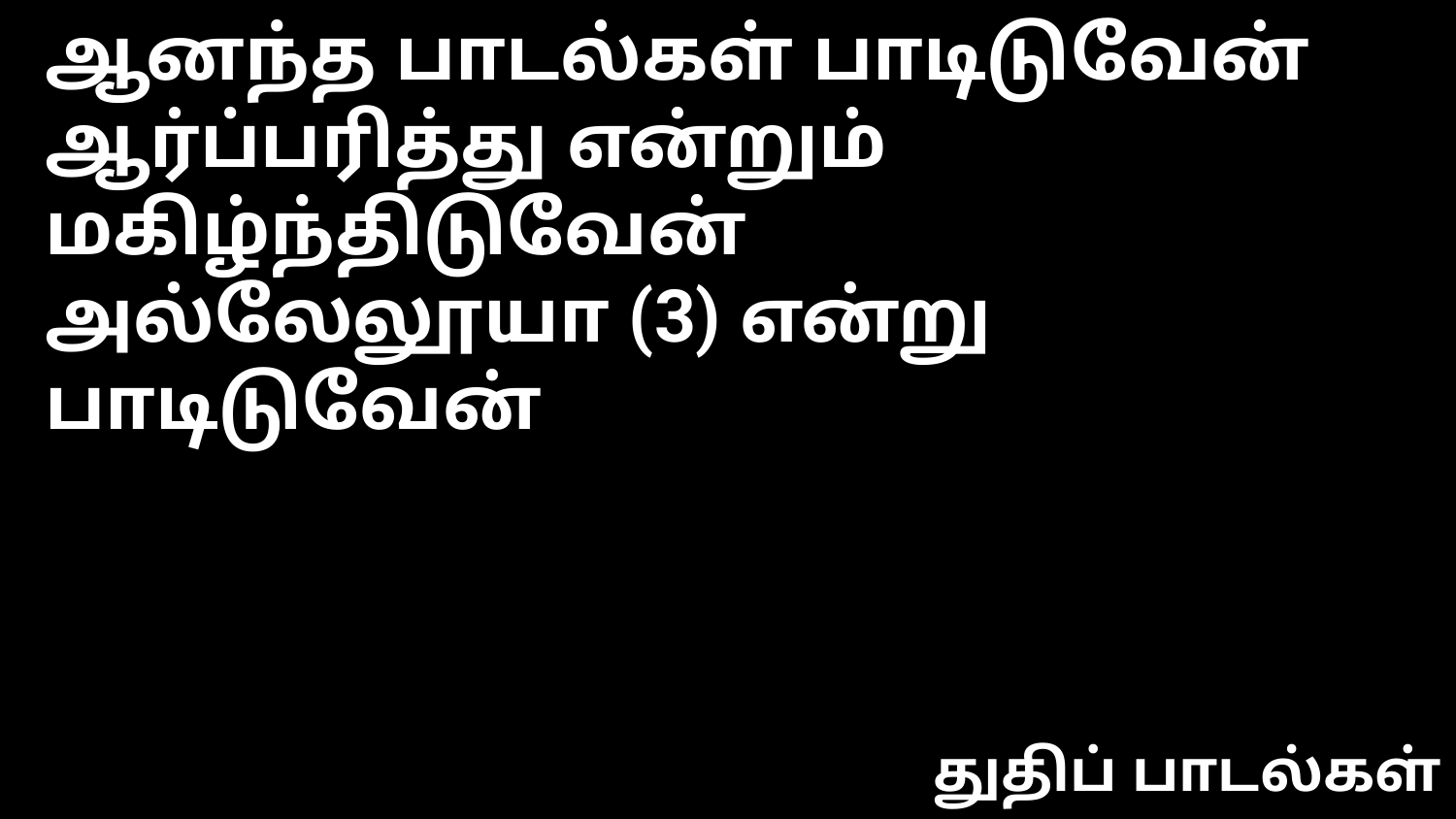

ஆனந்த பாடல்கள் பாடிடுவேன்
ஆர்ப்பரித்து என்றும் மகிழ்ந்திடுவேன்
அல்லேலூயா (3) என்று பாடிடுவேன்

துதிப் பாடல்கள்